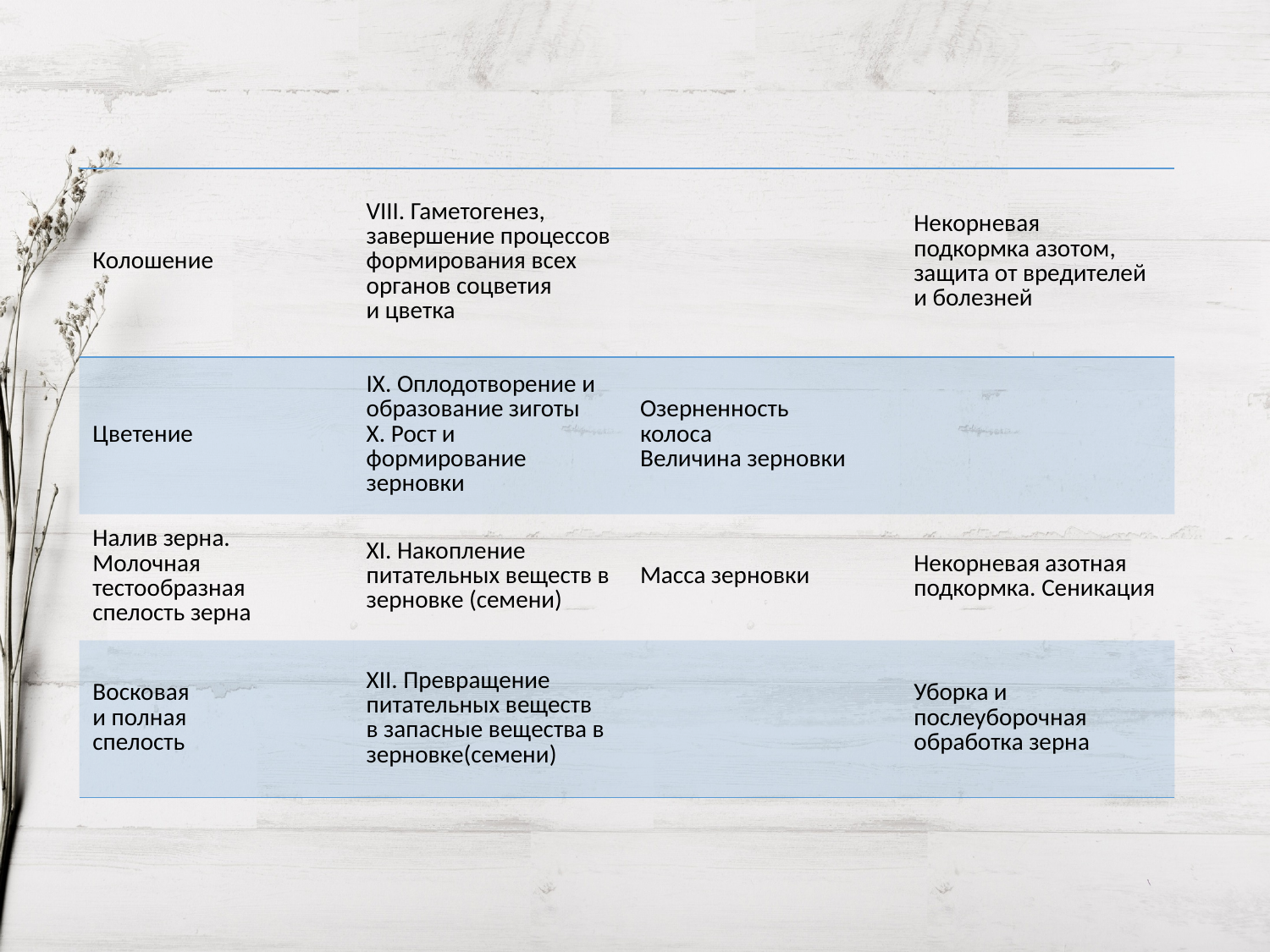

| Колошение | VIII. Гаметогенез, завершение процессов формирования всех органов соцветия и цветка |  | Некорневая подкормка азотом, защита от вредителей и болезней |
| --- | --- | --- | --- |
| Цветение | IX. Оплодотворение и образование зиготы X. Рост и формирование зерновки | Озерненность колоса Величина зерновки |  |
| Налив зерна. Молочная тестообразная спелость зерна | XI. Накопление питательных веществ в зерновке (семени) | Масса зерновки | Некорневая азотная подкормка. Сеникация |
| Восковая и полная спелость | XII. Превращение питательных веществ в запасные вещества в зерновке(семени) |  | Уборка и послеуборочная обработка зерна |